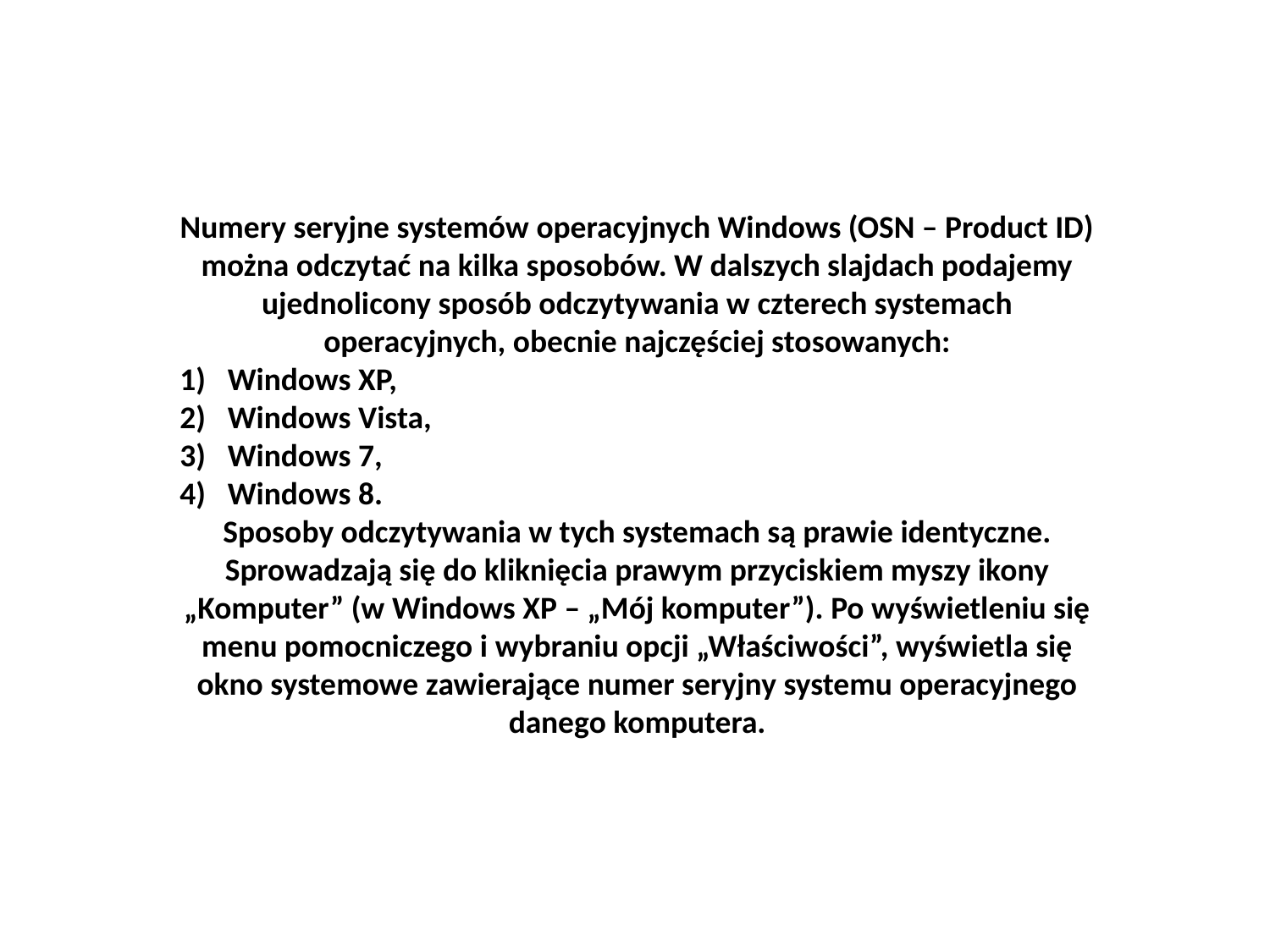

Numery seryjne systemów operacyjnych Windows (OSN – Product ID) można odczytać na kilka sposobów. W dalszych slajdach podajemy ujednolicony sposób odczytywania w czterech systemach operacyjnych, obecnie najczęściej stosowanych:
Windows XP,
Windows Vista,
Windows 7,
Windows 8.
Sposoby odczytywania w tych systemach są prawie identyczne. Sprowadzają się do kliknięcia prawym przyciskiem myszy ikony „Komputer” (w Windows XP – „Mój komputer”). Po wyświetleniu się menu pomocniczego i wybraniu opcji „Właściwości”, wyświetla się okno systemowe zawierające numer seryjny systemu operacyjnego danego komputera.